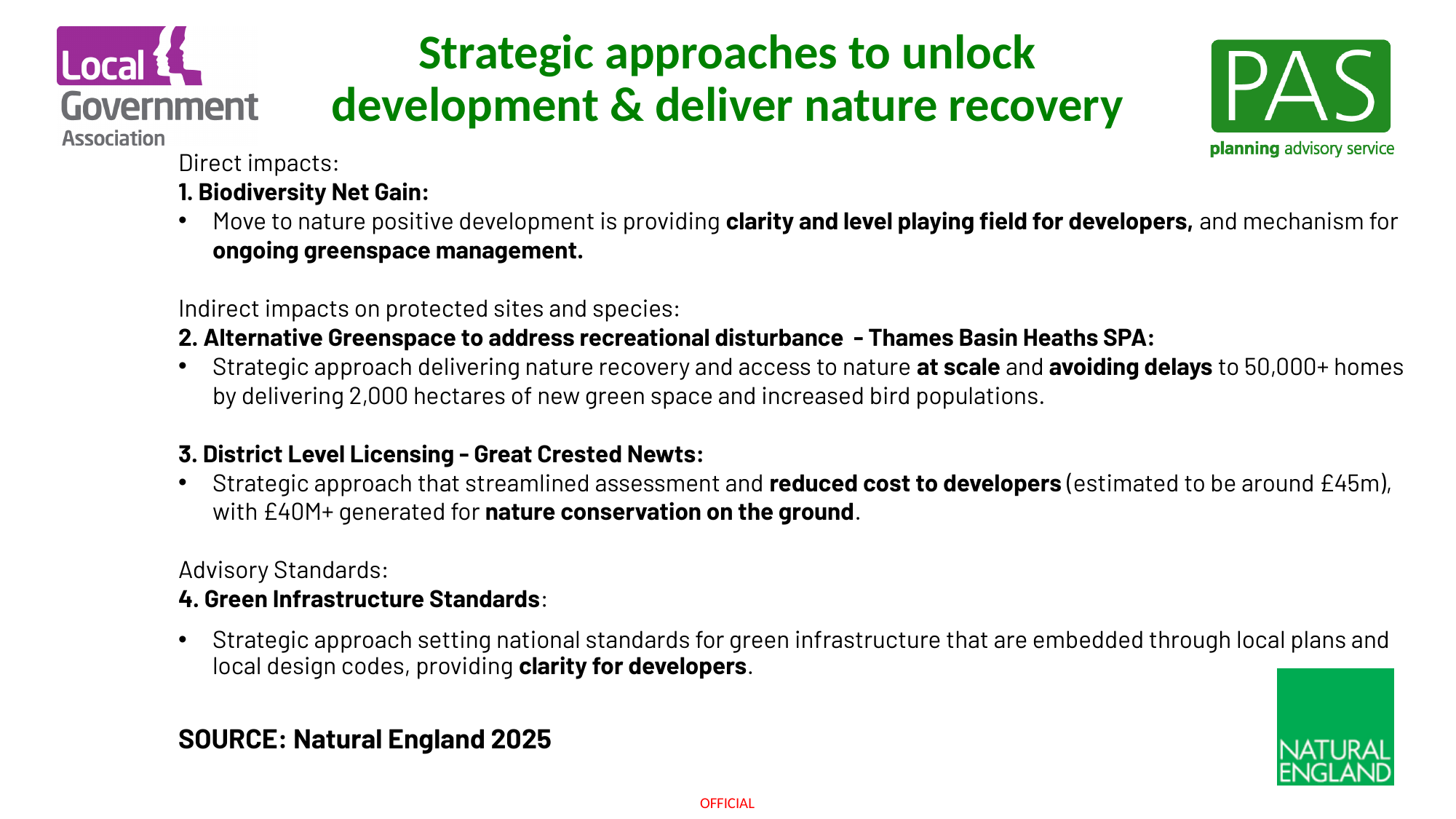

# Strategic approaches to unlock development & deliver nature recovery
Direct impacts:
1. Biodiversity Net Gain:
Move to nature positive development is providing clarity and level playing field for developers, and mechanism for ongoing greenspace management.

Indirect impacts on protected sites and species:
2. Alternative Greenspace to address recreational disturbance  - Thames Basin Heaths SPA:
Strategic approach delivering nature recovery and access to nature at scale and avoiding delays to 50,000+ homes by delivering 2,000 hectares of new green space and increased bird populations.

3. District Level Licensing - Great Crested Newts:
Strategic approach that streamlined assessment and reduced cost to developers (estimated to be around £45m),  with £40M+ generated for nature conservation on the ground.

Advisory Standards:
4. Green Infrastructure Standards:
Strategic approach setting national standards for green infrastructure that are embedded through local plans and local design codes, providing clarity for developers.

SOURCE: Natural England 2025